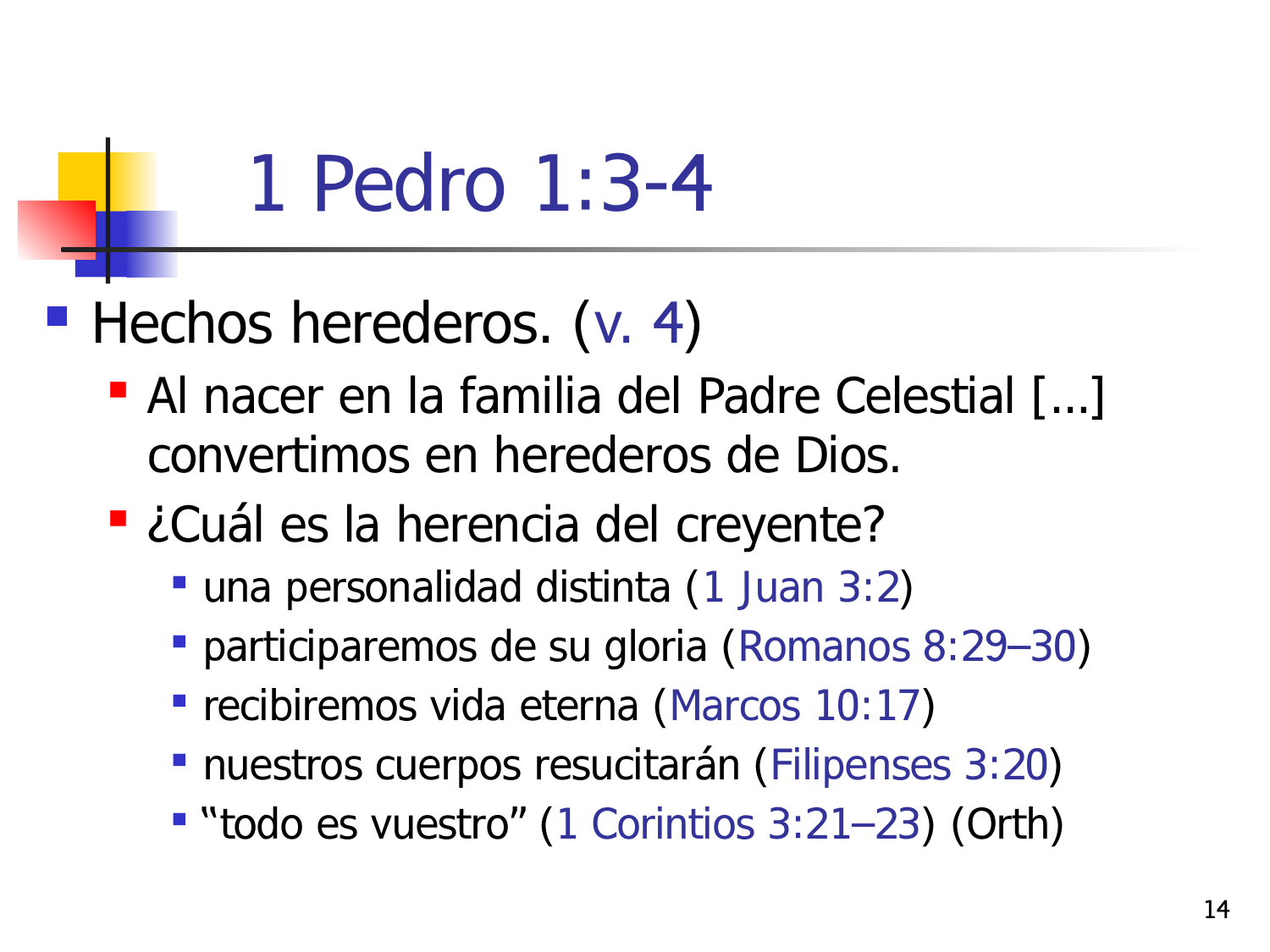

# 1 Pedro 1:3-4
Hechos herederos. (v. 4)
Al nacer en la familia del Padre Celestial […] convertimos en herederos de Dios.
¿Cuál es la herencia del creyente?
una personalidad distinta (1 Juan 3:2)
participaremos de su gloria (Romanos 8:29–30)
recibiremos vida eterna (Marcos 10:17)
nuestros cuerpos resucitarán (Filipenses 3:20)
“todo es vuestro” (1 Corintios 3:21–23) (Orth)
14